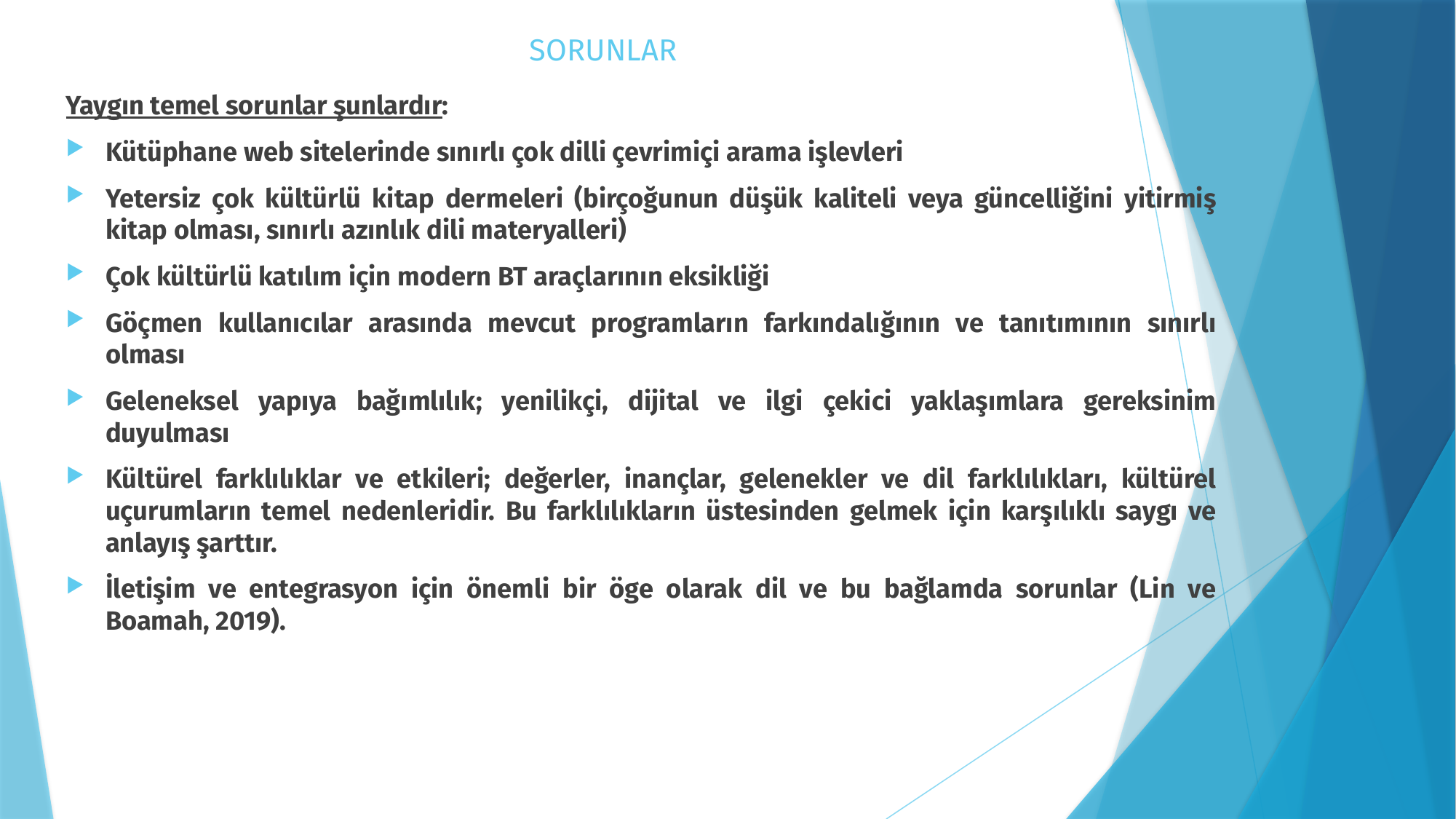

# SORUNLAR
Yaygın temel sorunlar şunlardır:
Kütüphane web sitelerinde sınırlı çok dilli çevrimiçi arama işlevleri
Yetersiz çok kültürlü kitap dermeleri (birçoğunun düşük kaliteli veya güncelliğini yitirmiş kitap olması, sınırlı azınlık dili materyalleri)
Çok kültürlü katılım için modern BT araçlarının eksikliği
Göçmen kullanıcılar arasında mevcut programların farkındalığının ve tanıtımının sınırlı olması
Geleneksel yapıya bağımlılık; yenilikçi, dijital ve ilgi çekici yaklaşımlara gereksinim duyulması
Kültürel farklılıklar ve etkileri; değerler, inançlar, gelenekler ve dil farklılıkları, kültürel uçurumların temel nedenleridir. Bu farklılıkların üstesinden gelmek için karşılıklı saygı ve anlayış şarttır.
İletişim ve entegrasyon için önemli bir öge olarak dil ve bu bağlamda sorunlar (Lin ve Boamah, 2019).